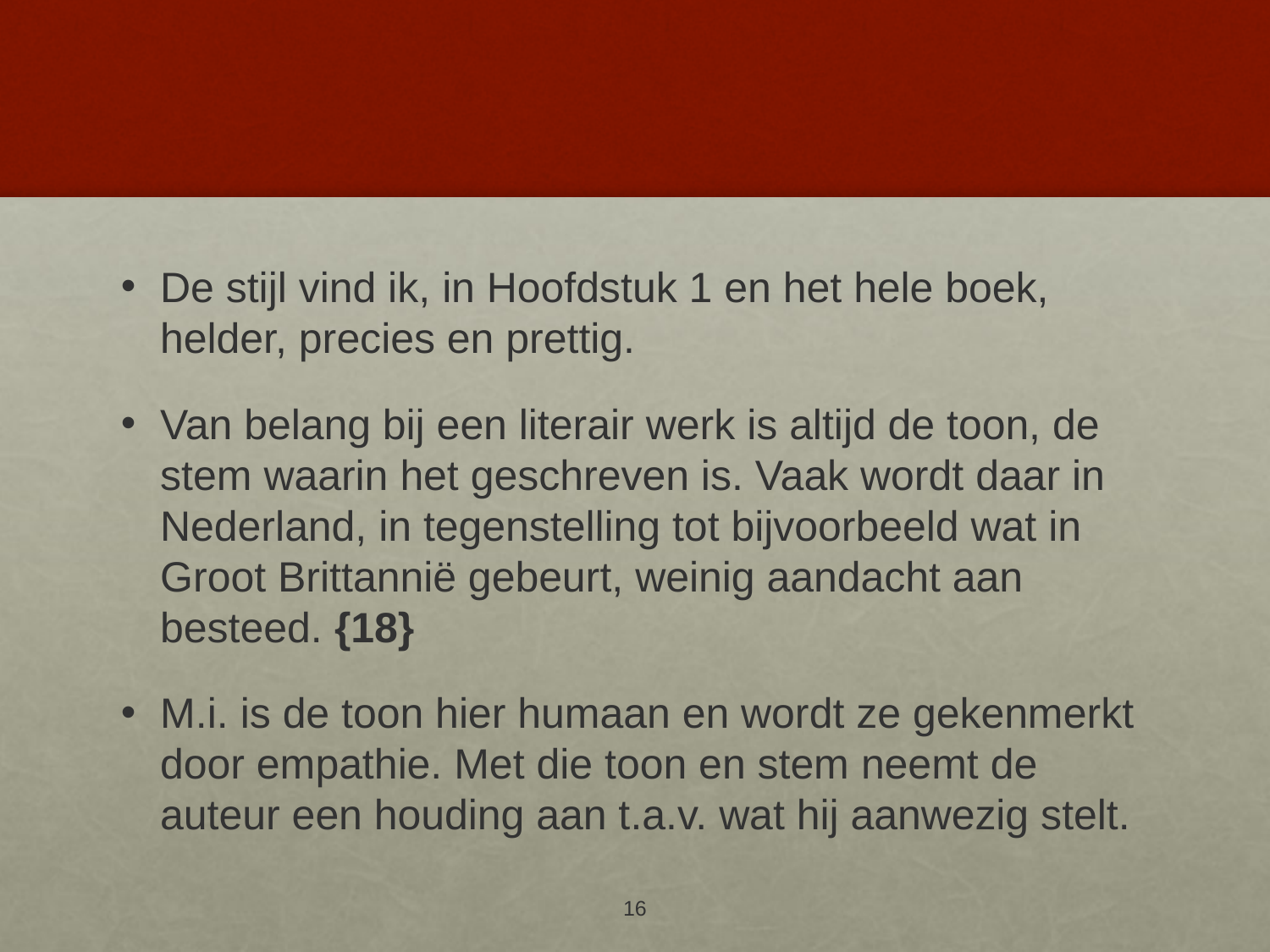

#
De stijl vind ik, in Hoofdstuk 1 en het hele boek, helder, precies en prettig.
Van belang bij een literair werk is altijd de toon, de stem waarin het geschreven is. Vaak wordt daar in Nederland, in tegenstelling tot bijvoorbeeld wat in Groot Brittannië gebeurt, weinig aandacht aan besteed. {18}
M.i. is de toon hier humaan en wordt ze gekenmerkt door empathie. Met die toon en stem neemt de auteur een houding aan t.a.v. wat hij aanwezig stelt.

16